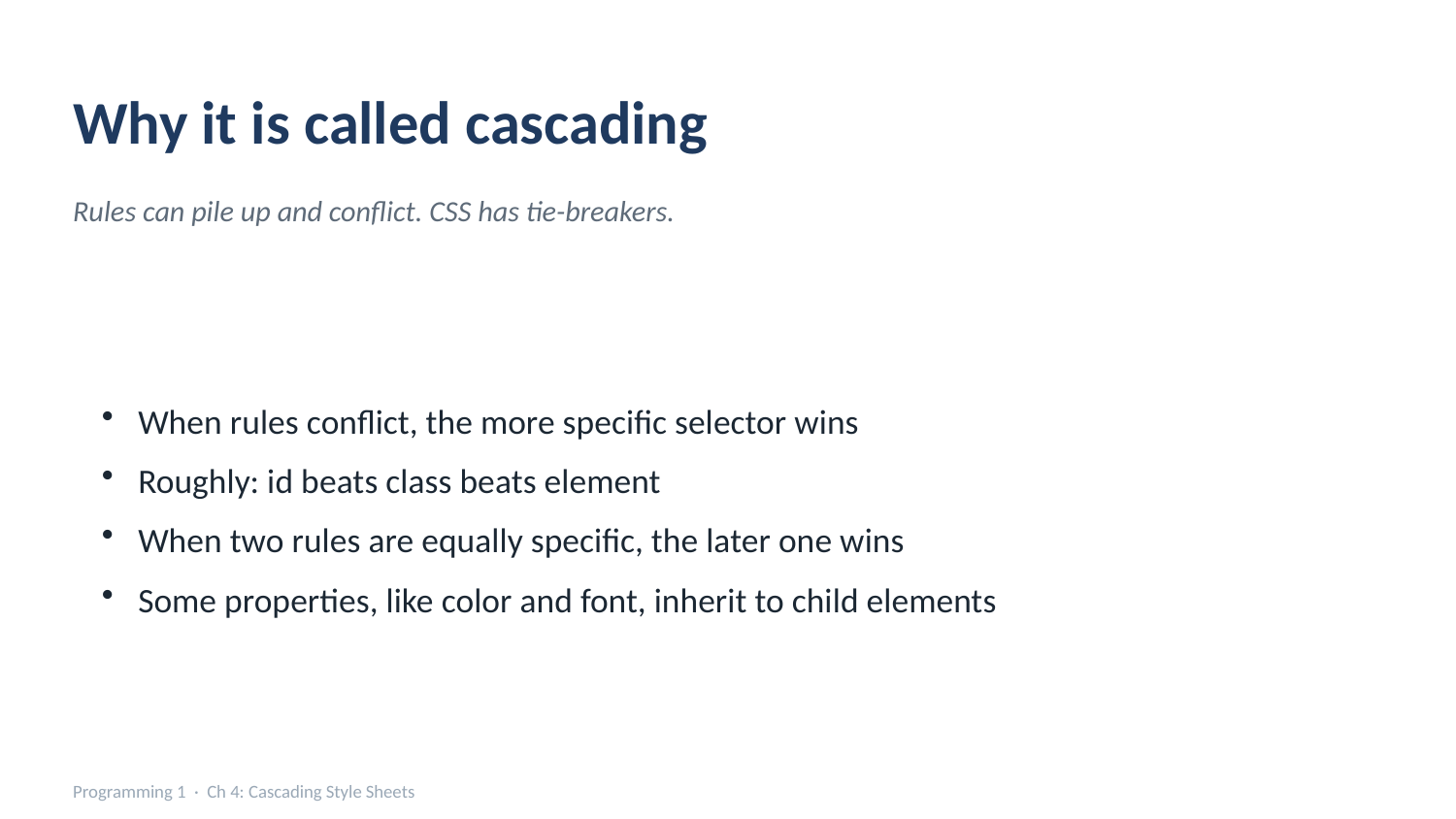

Why it is called cascading
Rules can pile up and conflict. CSS has tie-breakers.
When rules conflict, the more specific selector wins
Roughly: id beats class beats element
When two rules are equally specific, the later one wins
Some properties, like color and font, inherit to child elements
Programming 1  ·  Ch 4: Cascading Style Sheets